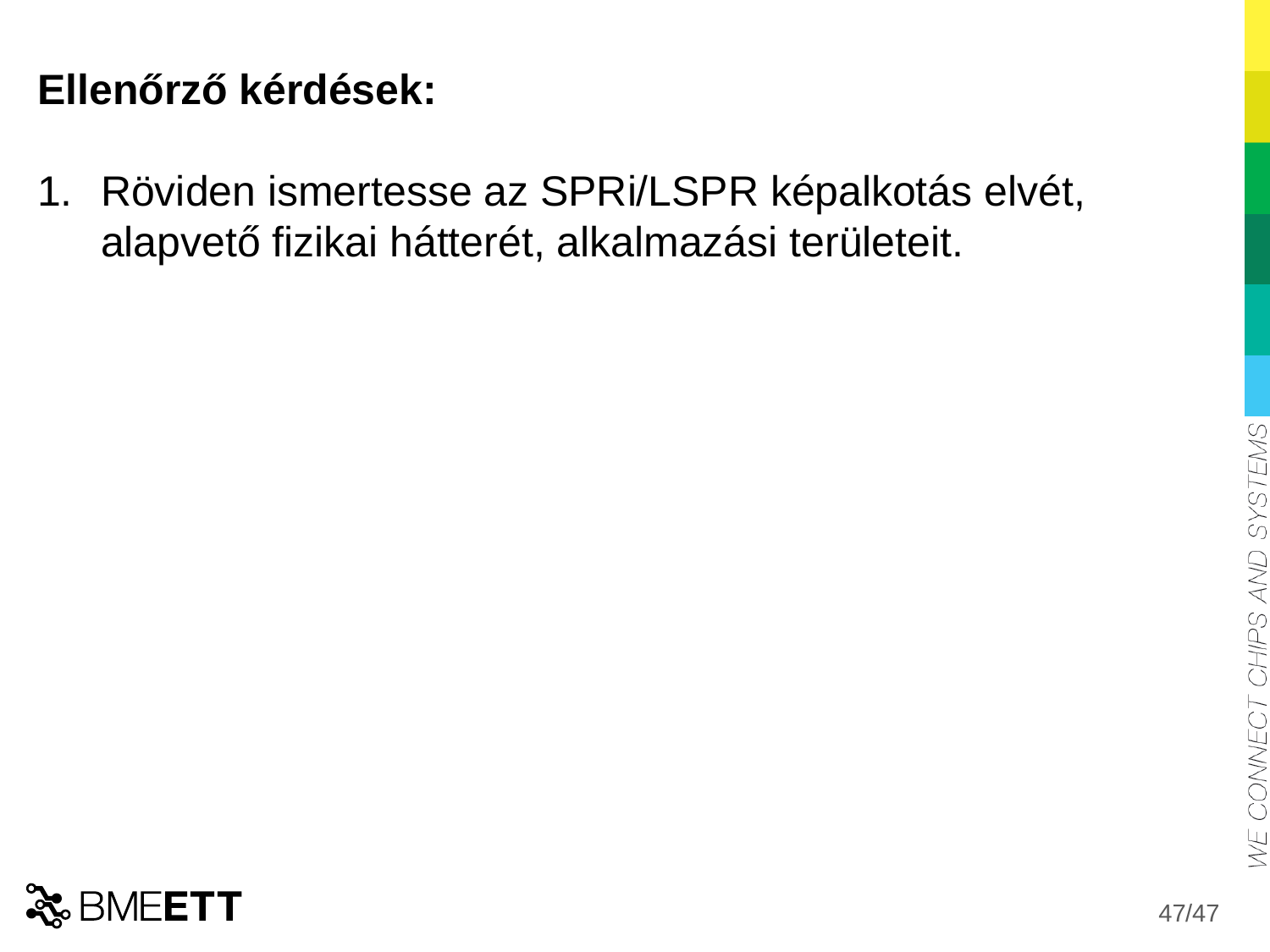

Ellenőrző kérdések:

Röviden ismertesse az SPRi/LSPR képalkotás elvét, alapvető fizikai hátterét, alkalmazási területeit.

47